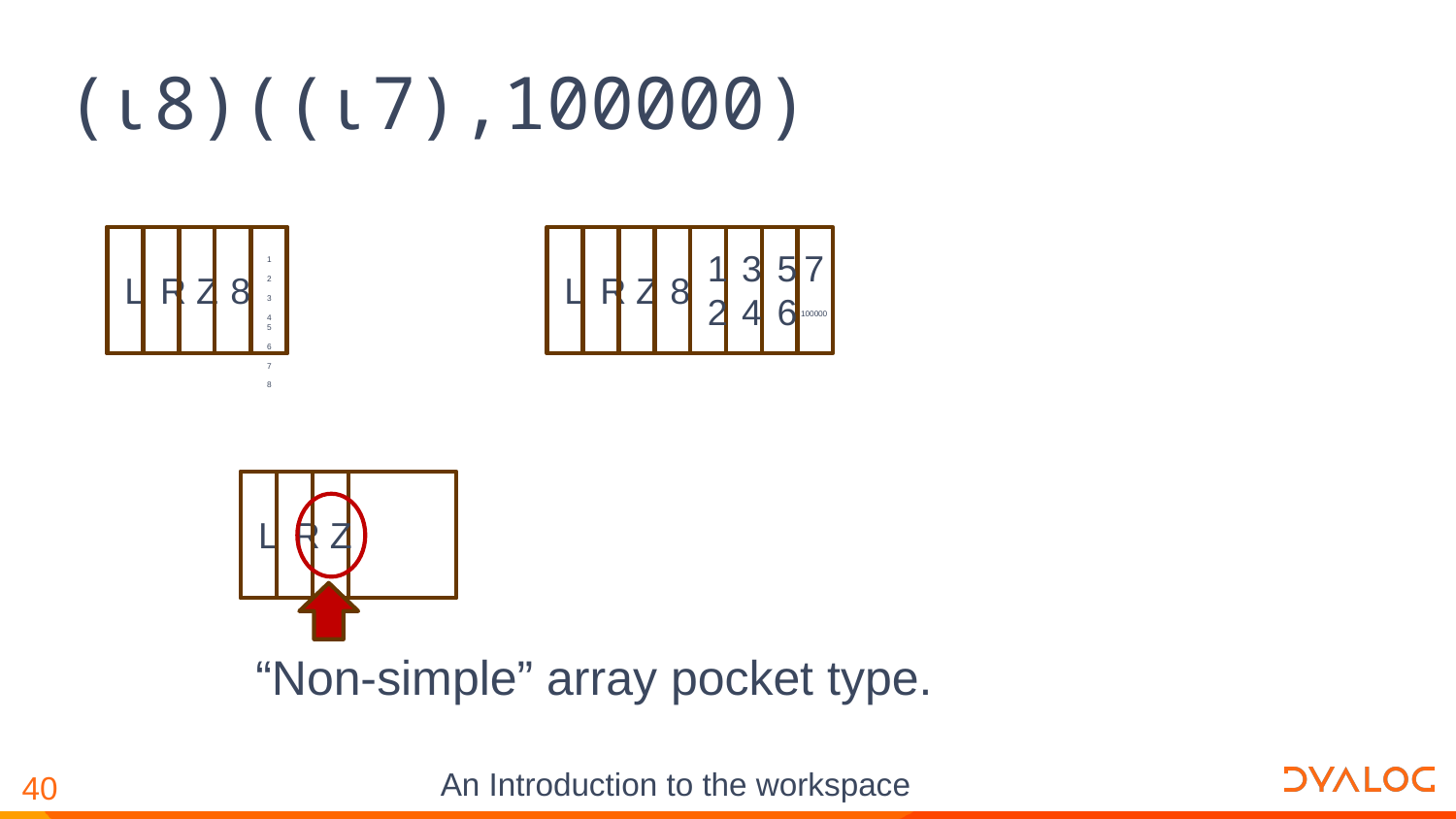

# (⍳8)((⍳7),100000)

34
56
7

100000
12
1
2
3
4
5
6
7
8
L
R
Z
8
L
R
Z
8

L
R
Z

“Non-simple” array pocket type.